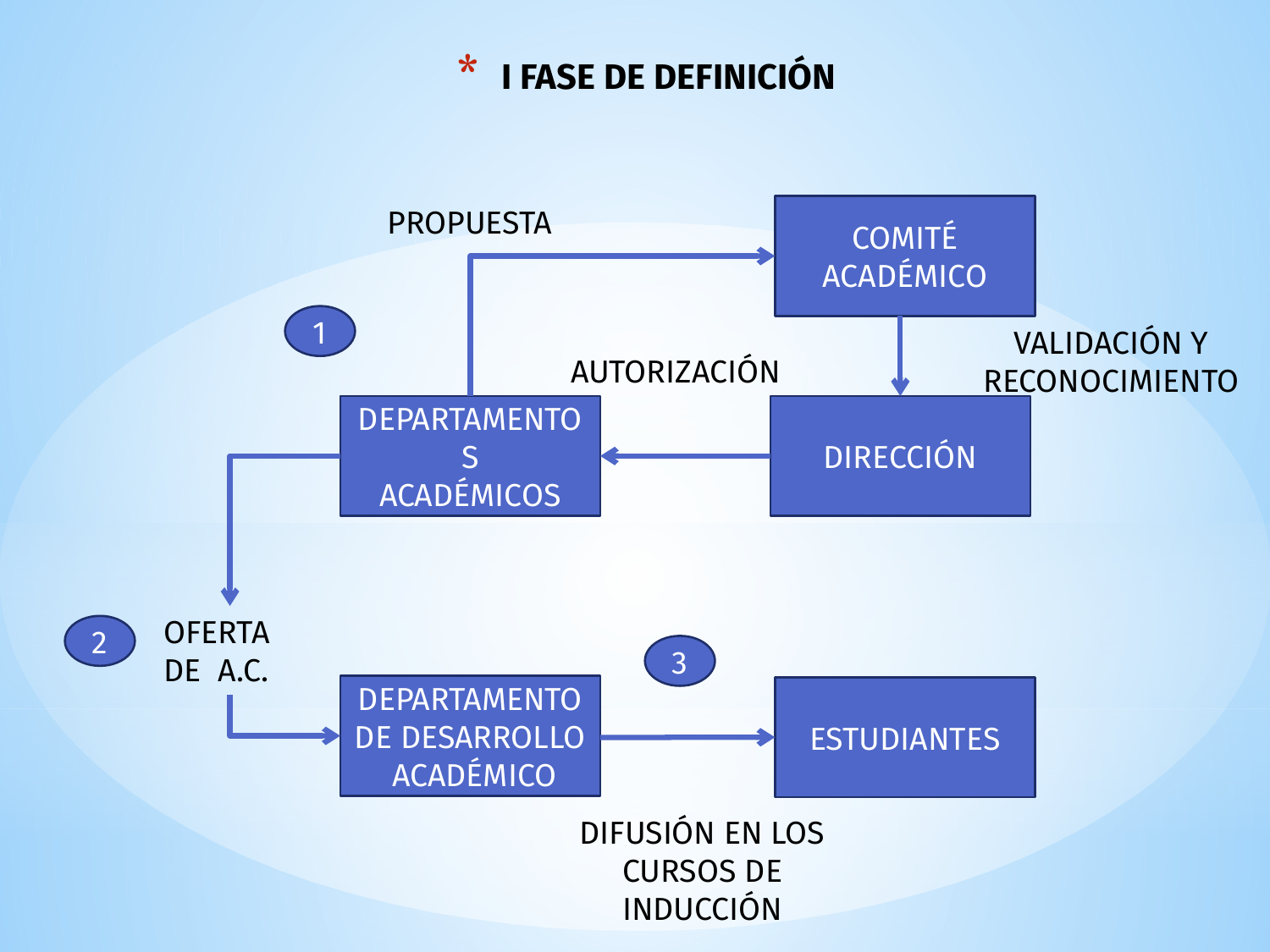

# I FASE DE DEFINICIÓN
PROPUESTA
COMITÉ ACADÉMICO
1
VALIDACIÓN Y RECONOCIMIENTO
AUTORIZACIÓN
DEPARTAMENTOS
ACADÉMICOS
DIRECCIÓN
OFERTA DE  A.C.
2
3
DEPARTAMENTO DE DESARROLLO  ACADÉMICO
ESTUDIANTES
DIFUSIÓN EN LOS CURSOS DE INDUCCIÓN